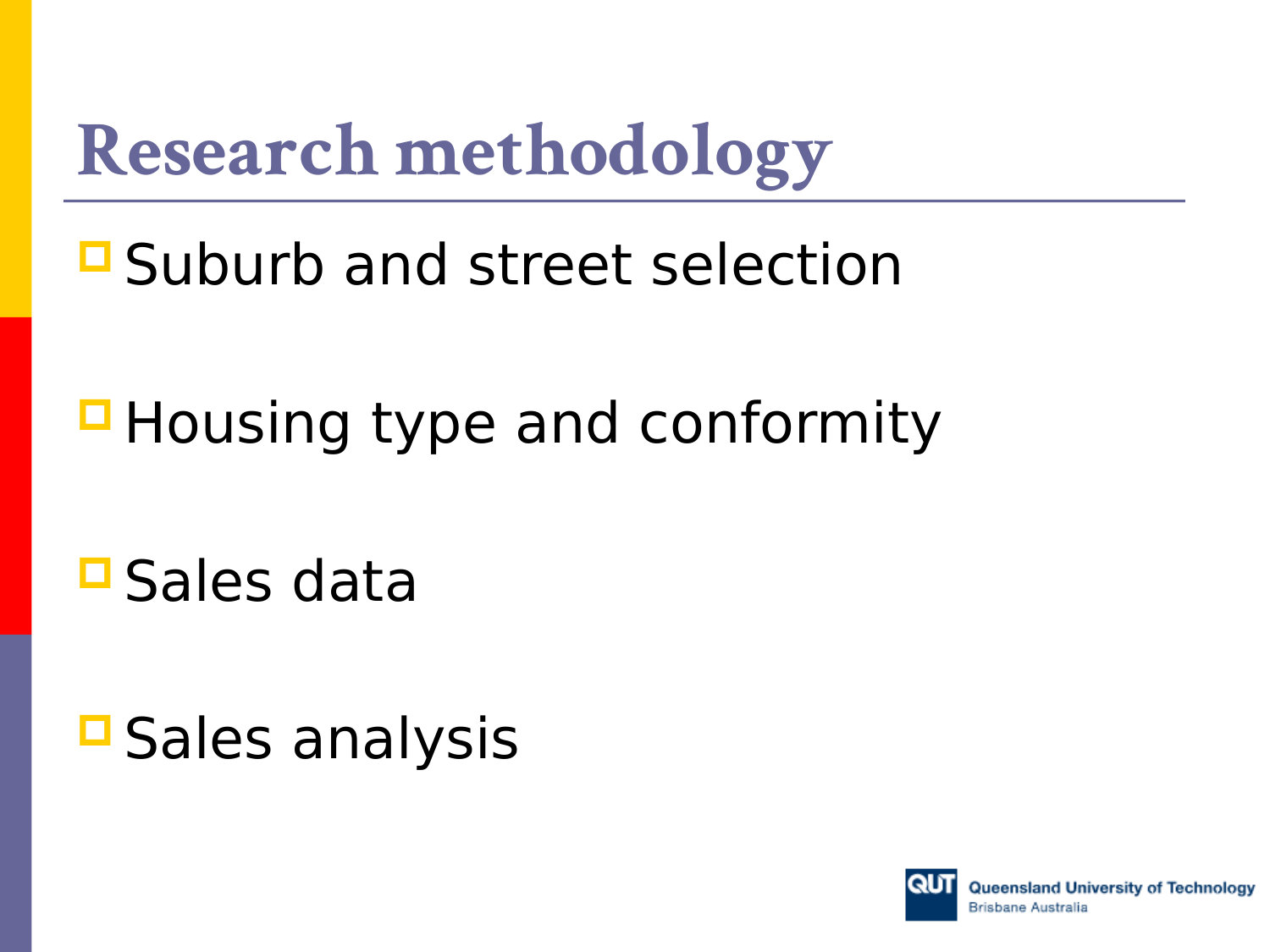

# Research methodology
Suburb and street selection

Housing type and conformity

Sales data

Sales analysis